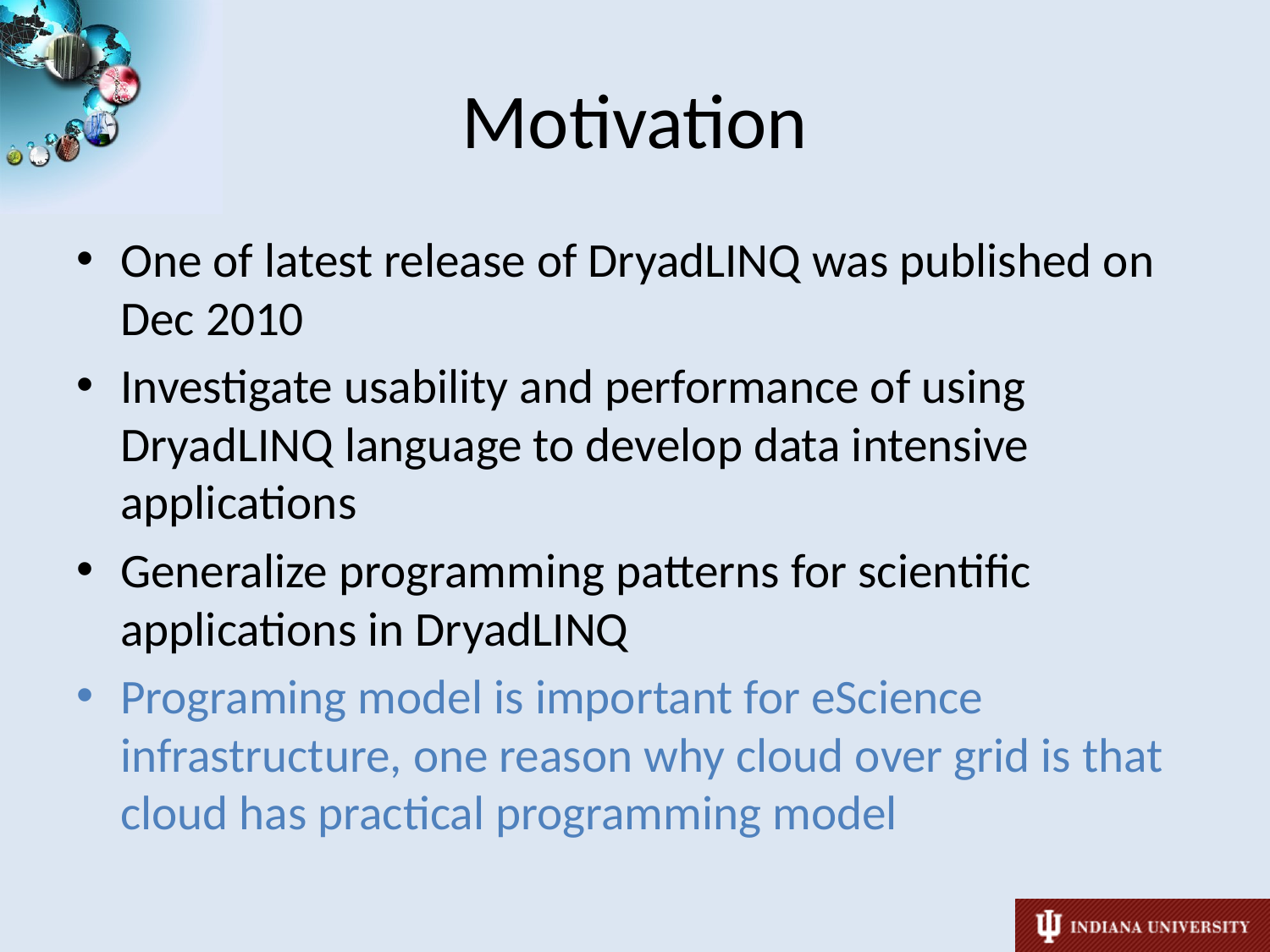

# Motivation
One of latest release of DryadLINQ was published on Dec 2010
Investigate usability and performance of using DryadLINQ language to develop data intensive applications
Generalize programming patterns for scientific applications in DryadLINQ
Programing model is important for eScience infrastructure, one reason why cloud over grid is that cloud has practical programming model